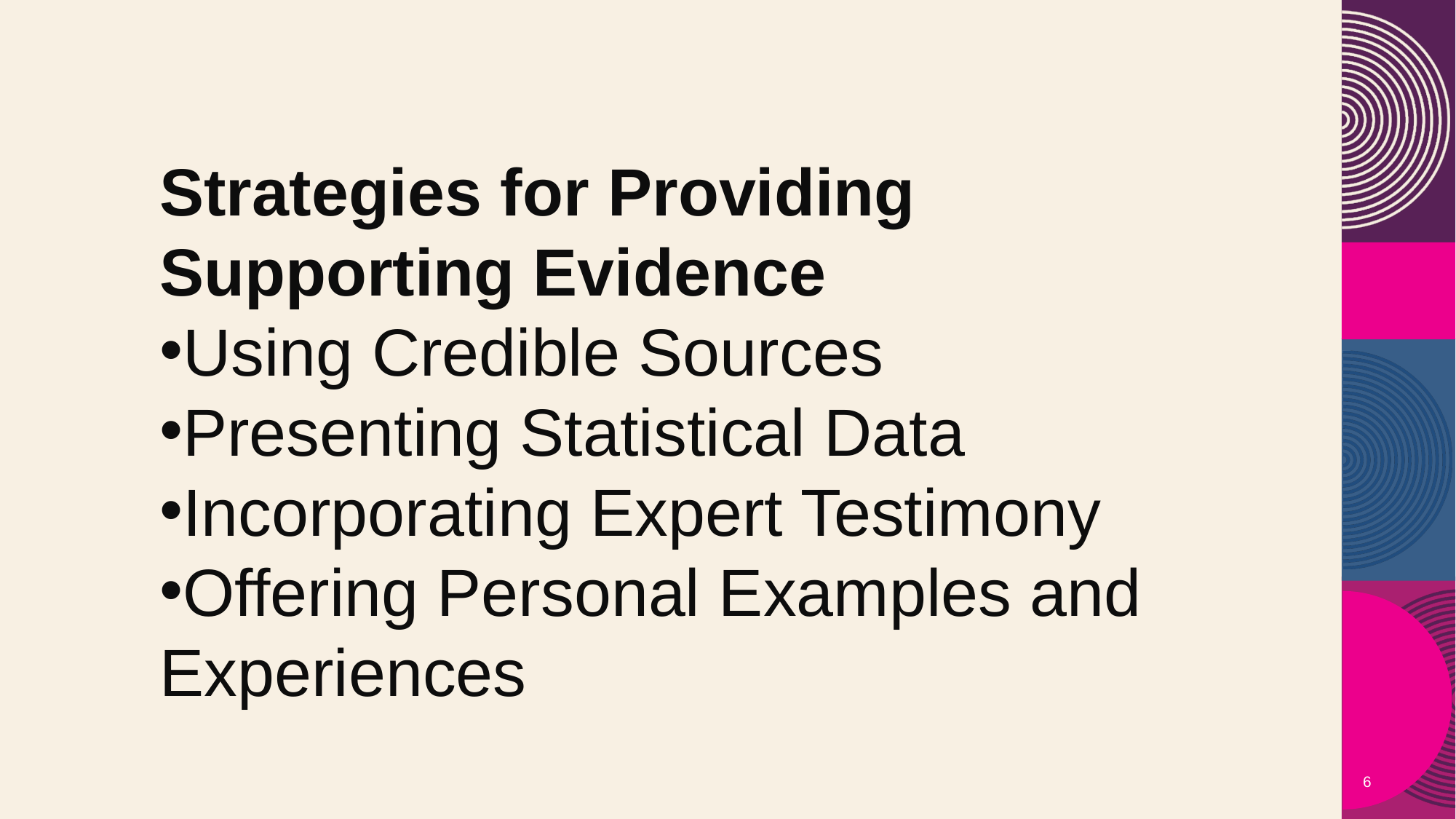

Strategies for Providing Supporting Evidence
Using Credible Sources
Presenting Statistical Data
Incorporating Expert Testimony
Offering Personal Examples and Experiences
6